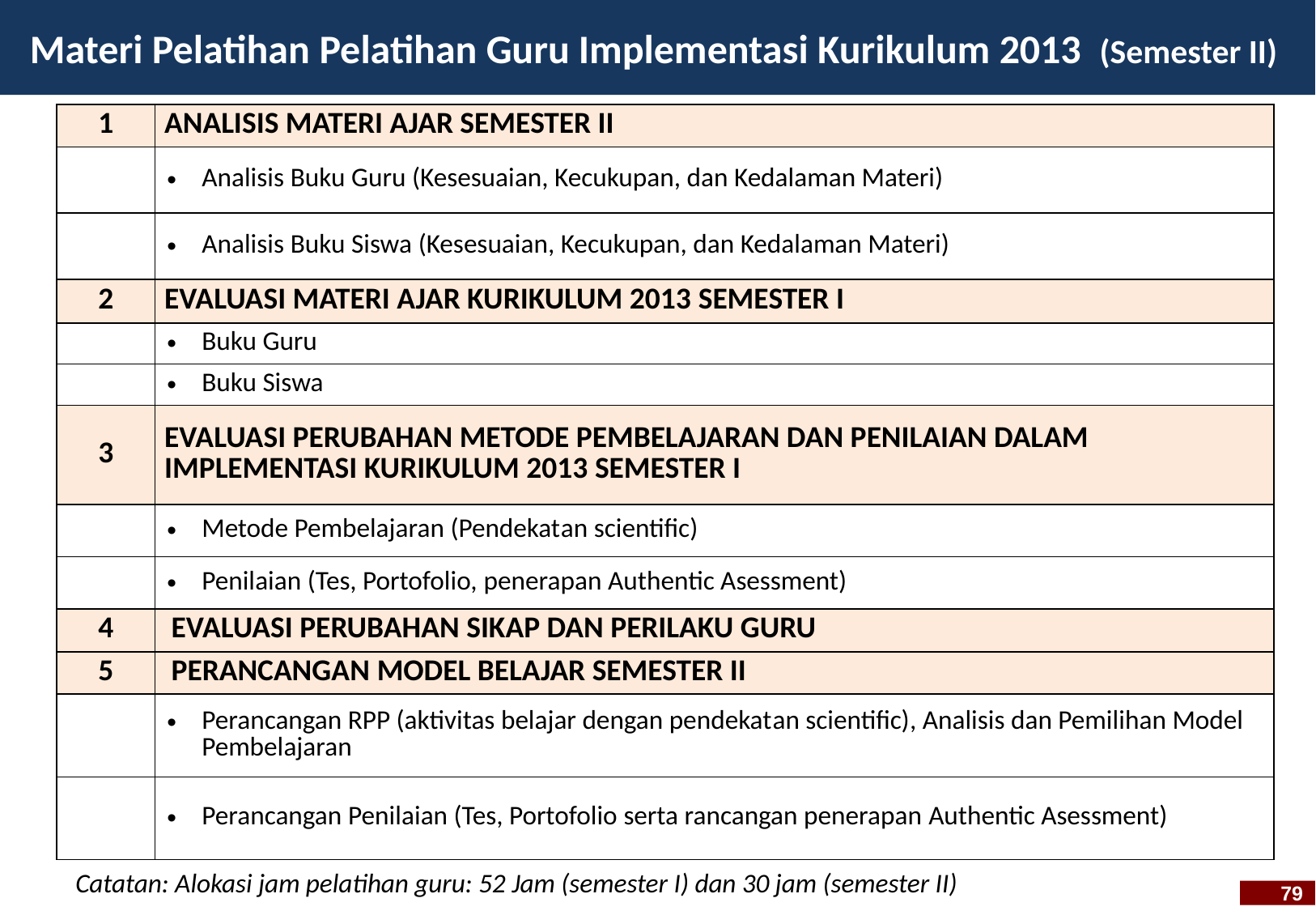

# Materi Pelatihan Pelatihan Guru Implementasi Kurikulum 2013  (Semester II)
| 1 | ANALISIS MATERI AJAR SEMESTER II |
| --- | --- |
|  | Analisis Buku Guru (Kesesuaian, Kecukupan, dan Kedalaman Materi) |
|  | Analisis Buku Siswa (Kesesuaian, Kecukupan, dan Kedalaman Materi) |
| 2 | EVALUASI MATERI AJAR KURIKULUM 2013 SEMESTER I |
|  | Buku Guru |
|  | Buku Siswa |
| 3 | EVALUASI PERUBAHAN METODE PEMBELAJARAN DAN PENILAIAN DALAM IMPLEMENTASI KURIKULUM 2013 SEMESTER I |
|  | Metode Pembelajaran (Pendekatan scientific) |
|  | Penilaian (Tes, Portofolio, penerapan Authentic Asessment) |
| 4 | EVALUASI PERUBAHAN SIKAP DAN PERILAKU GURU |
| 5 | PERANCANGAN MODEL BELAJAR SEMESTER II |
|  | Perancangan RPP (aktivitas belajar dengan pendekatan scientific), Analisis dan Pemilihan Model Pembelajaran |
|  | Perancangan Penilaian (Tes, Portofolio serta rancangan penerapan Authentic Asessment) |
Catatan: Alokasi jam pelatihan guru: 52 Jam (semester I) dan 30 jam (semester II)
79